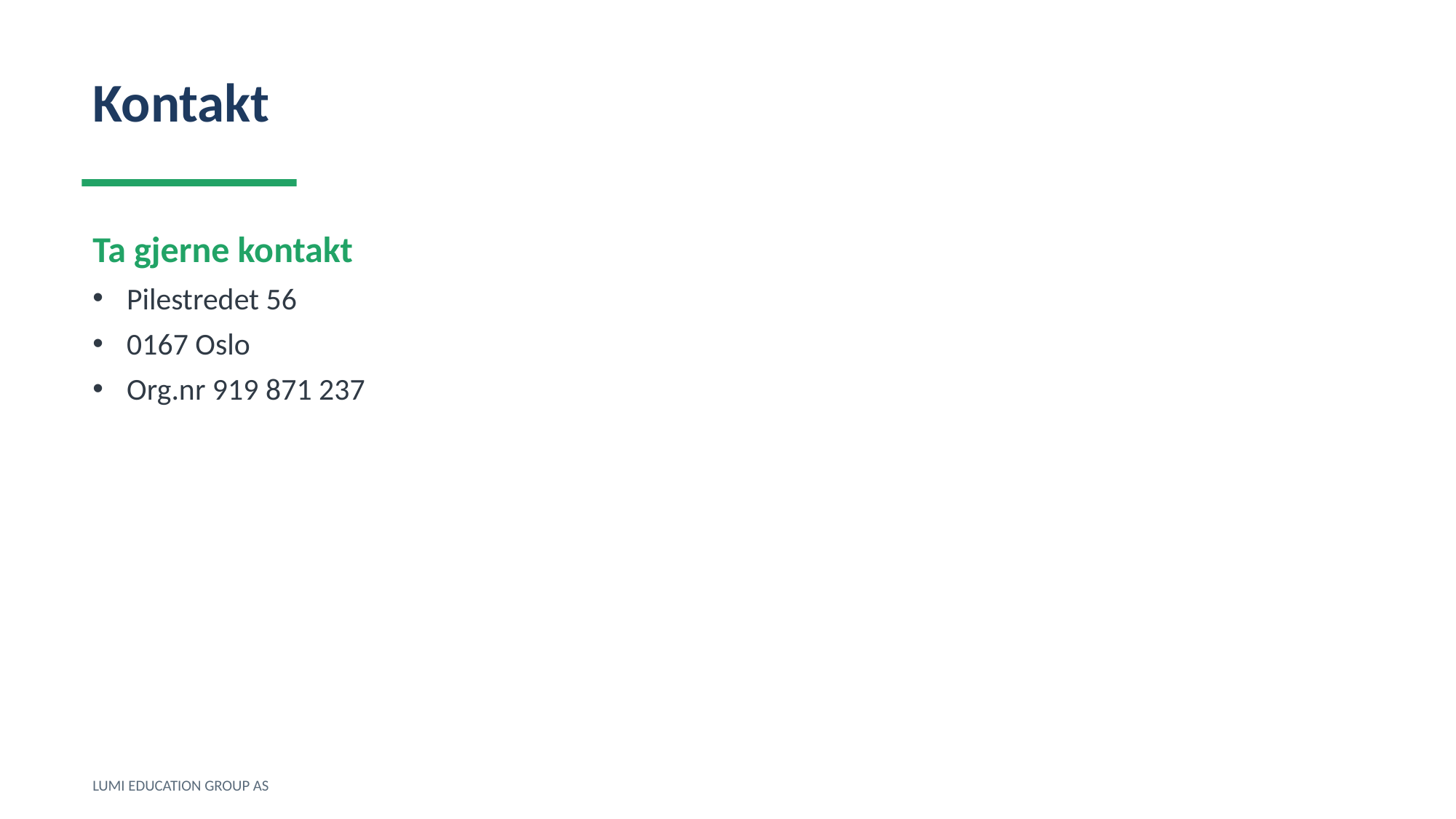

Kontakt

Ta gjerne kontakt
Pilestredet 56
0167 Oslo
Org.nr 919 871 237
LUMI EDUCATION GROUP AS